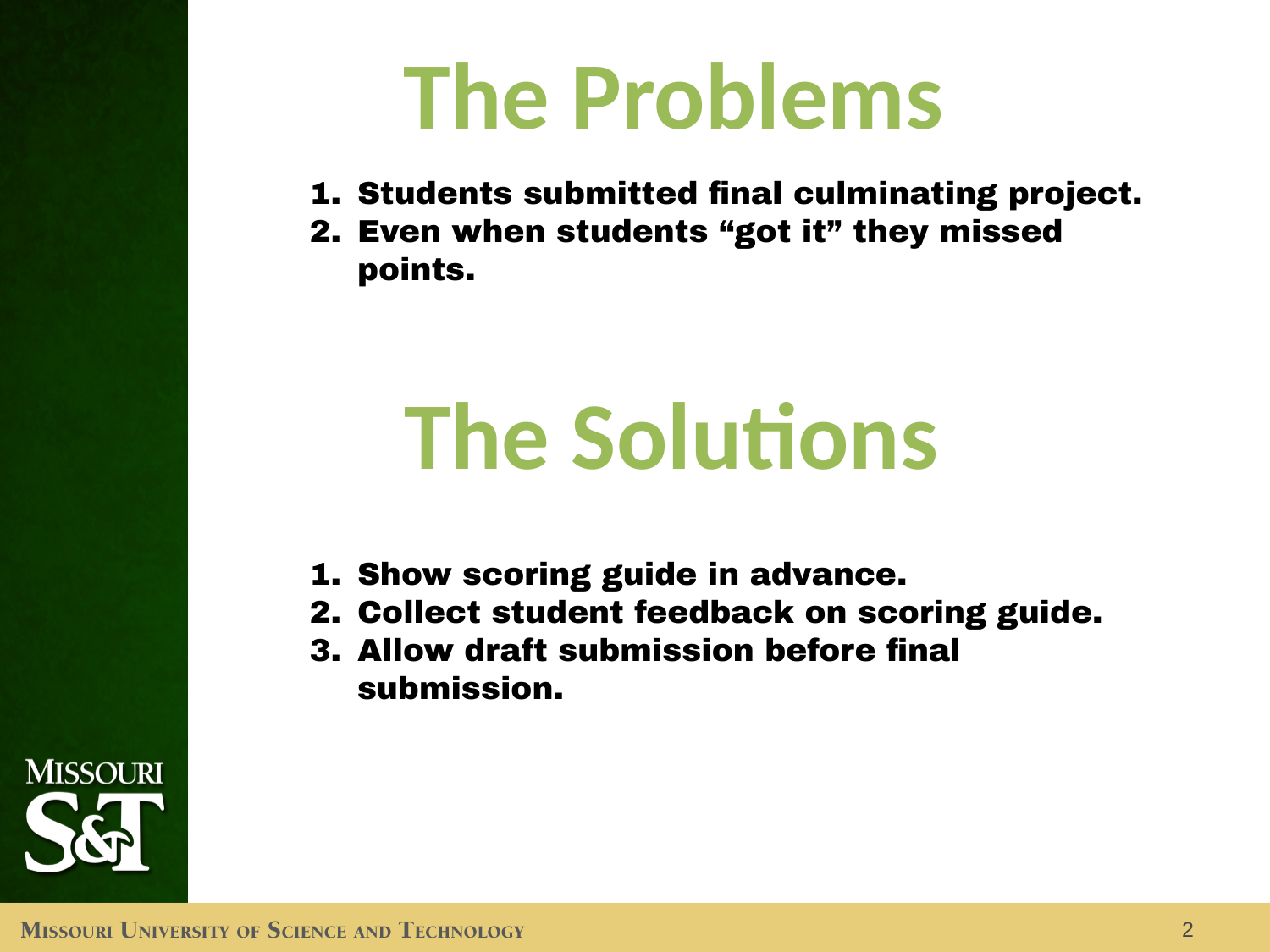

The Problems
Students submitted final culminating project.
Even when students “got it” they missed points.
The Solutions
Show scoring guide in advance.
Collect student feedback on scoring guide.
Allow draft submission before final submission.
2